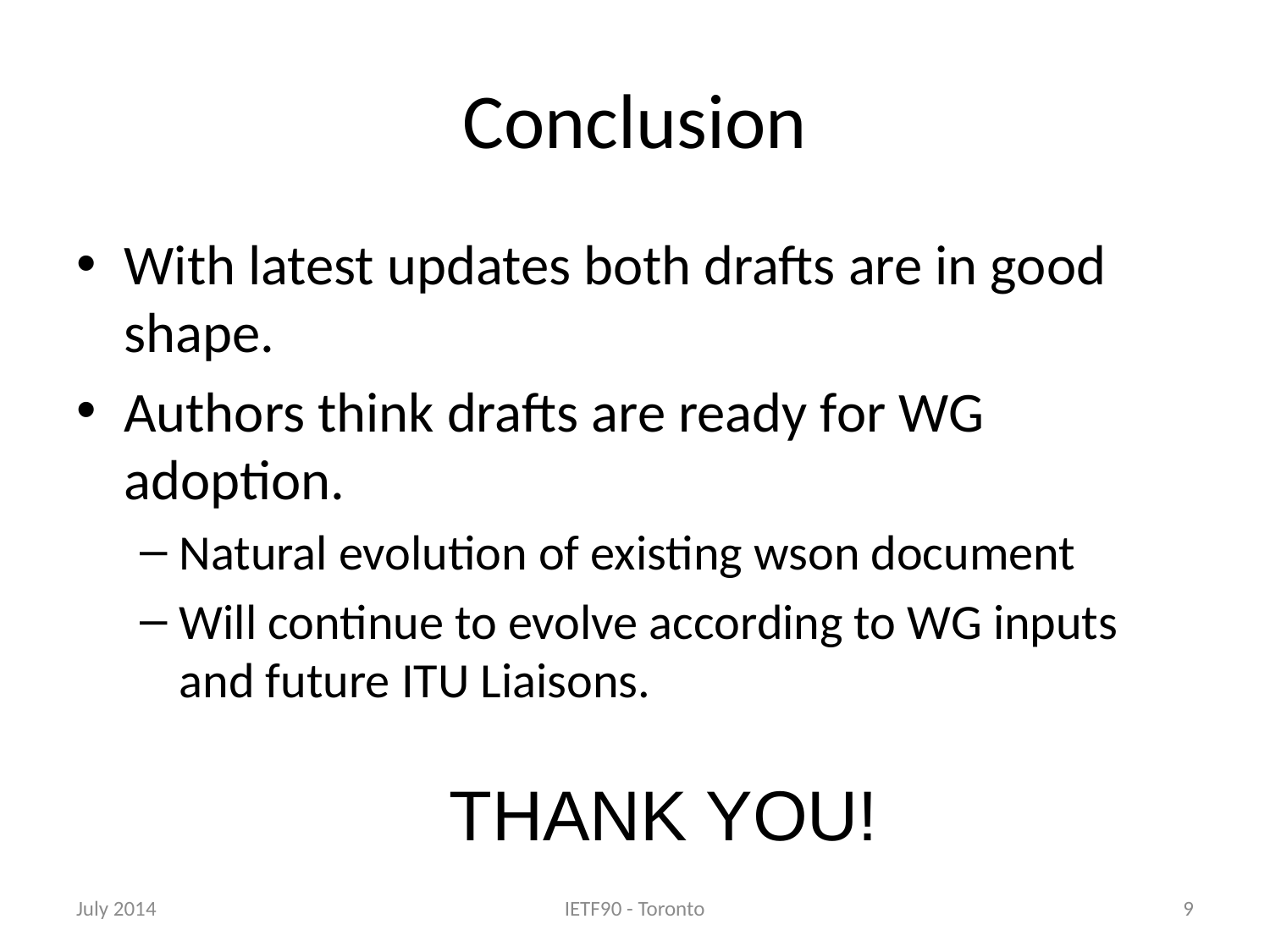

# Conclusion
With latest updates both drafts are in good shape.
Authors think drafts are ready for WG adoption.
Natural evolution of existing wson document
Will continue to evolve according to WG inputs and future ITU Liaisons.
THANK YOU!
July 2014
IETF90 - Toronto
9